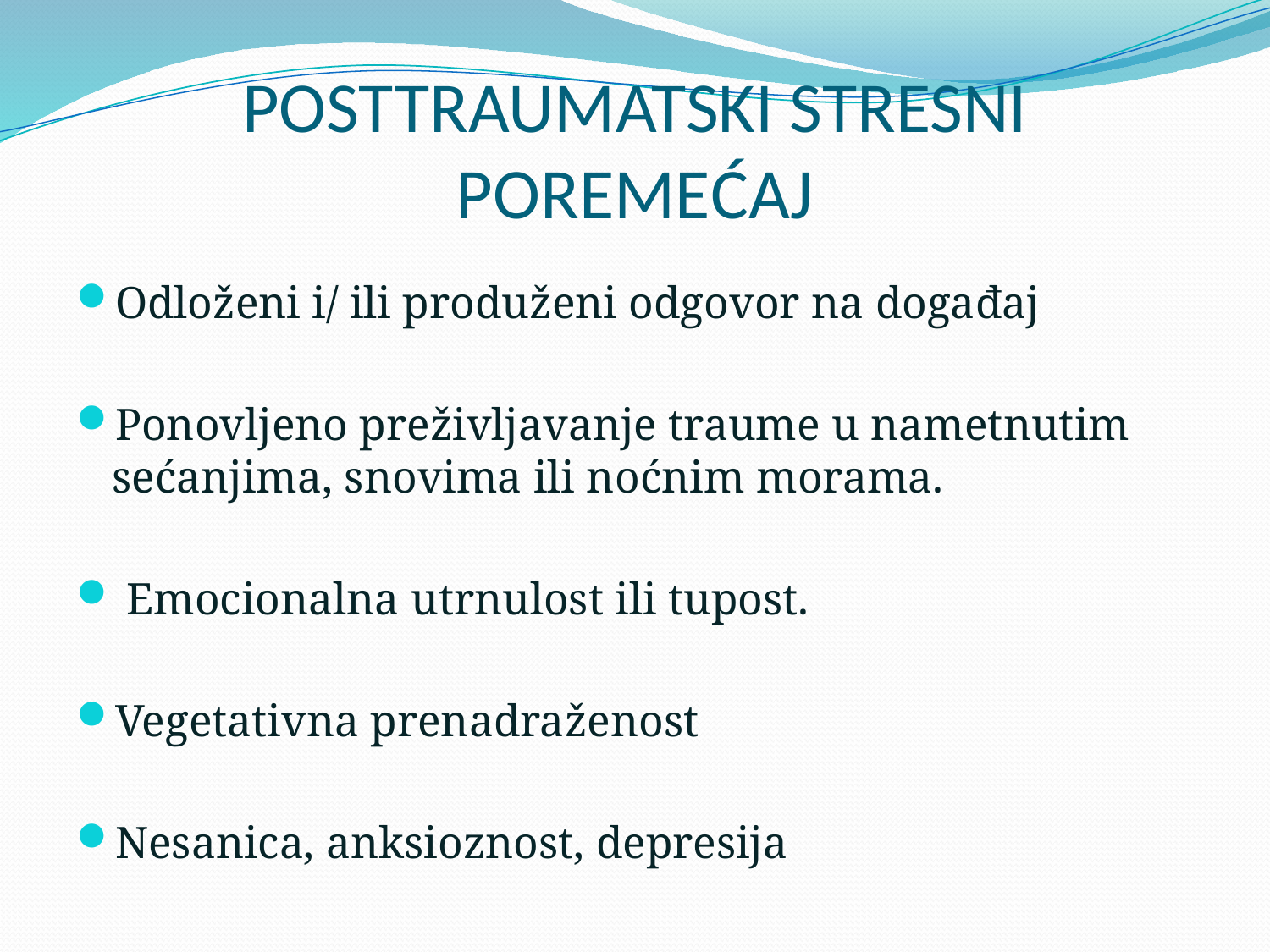

# POSTTRAUMATSKI STRESNI POREMEĆAJ
Odloženi i/ ili produženi odgovor na događaj

Ponovljeno preživljavanje traume u nametnutim sećanjima, snovima ili noćnim morama.

 Emocionalna utrnulost ili tupost.

Vegetativna prenadraženost

Nesanica, anksioznost, depresija